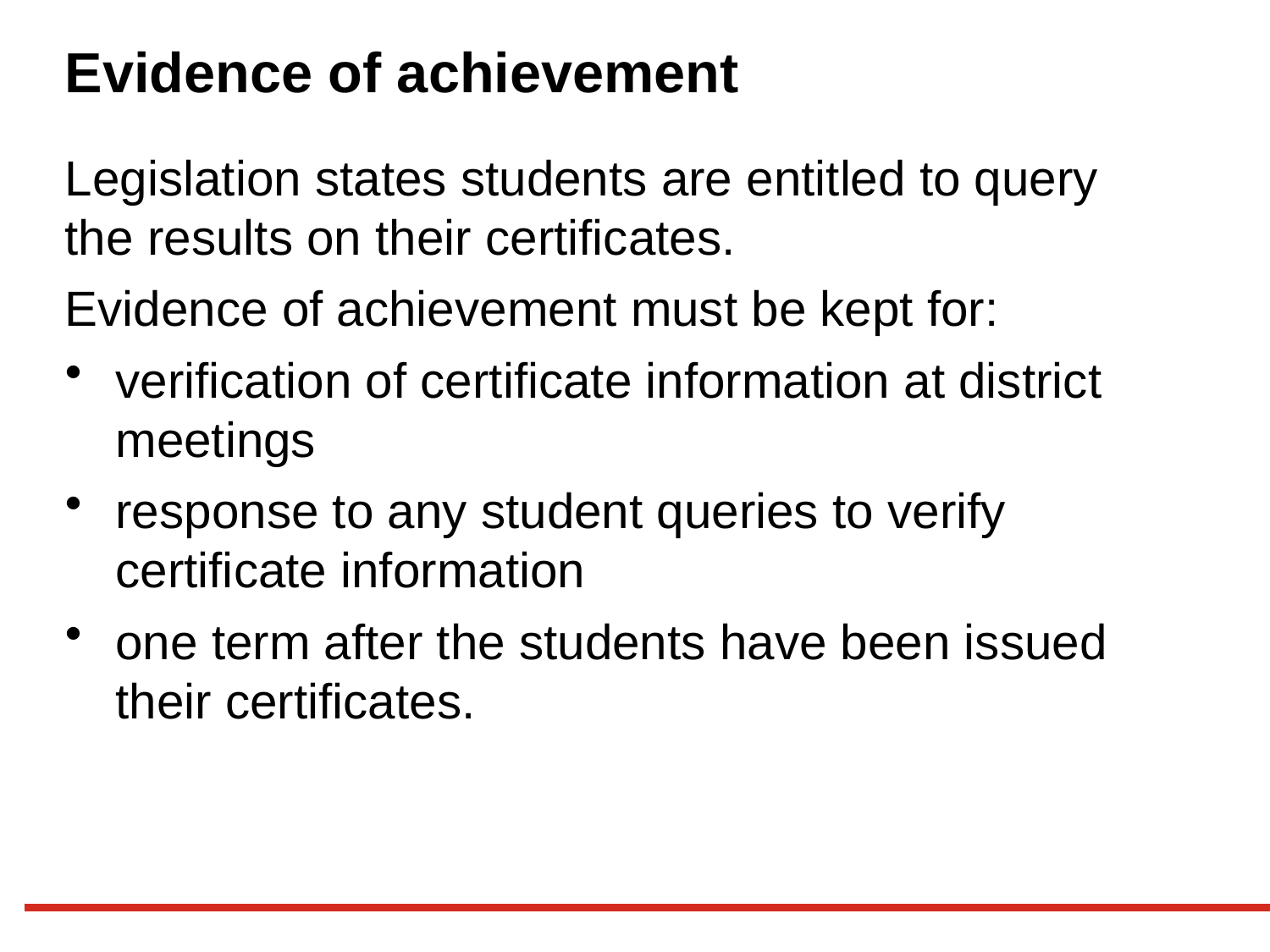

# Evidence of achievement
Legislation states students are entitled to query the results on their certificates.
Evidence of achievement must be kept for:
verification of certificate information at district meetings
response to any student queries to verify certificate information
one term after the students have been issued their certificates.